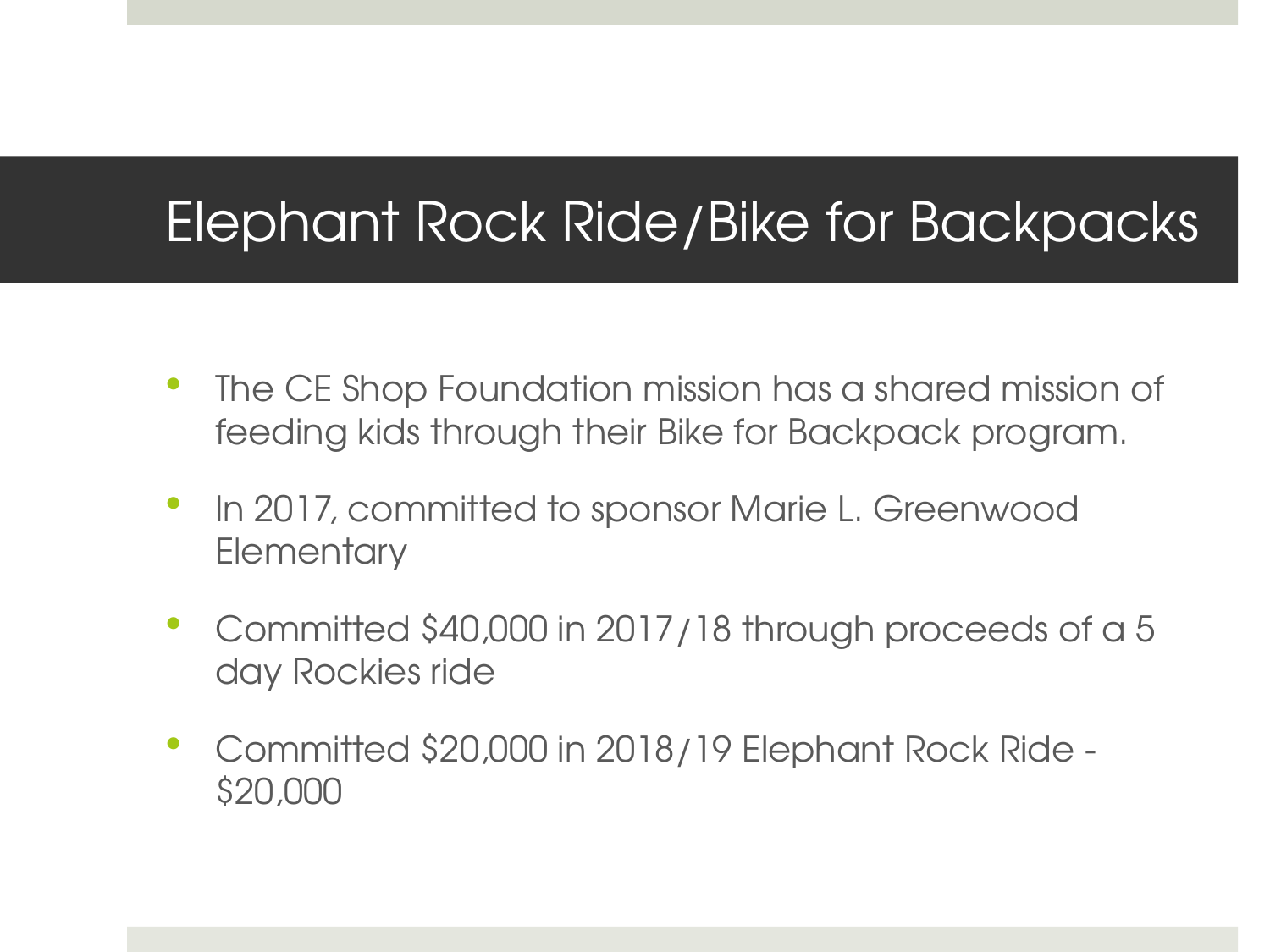

# Elephant Rock Ride/Bike for Backpacks
The CE Shop Foundation mission has a shared mission of feeding kids through their Bike for Backpack program.
In 2017, committed to sponsor Marie L. Greenwood Elementary
Committed $40,000 in 2017/18 through proceeds of a 5 day Rockies ride
Committed $20,000 in 2018/19 Elephant Rock Ride - $20,000